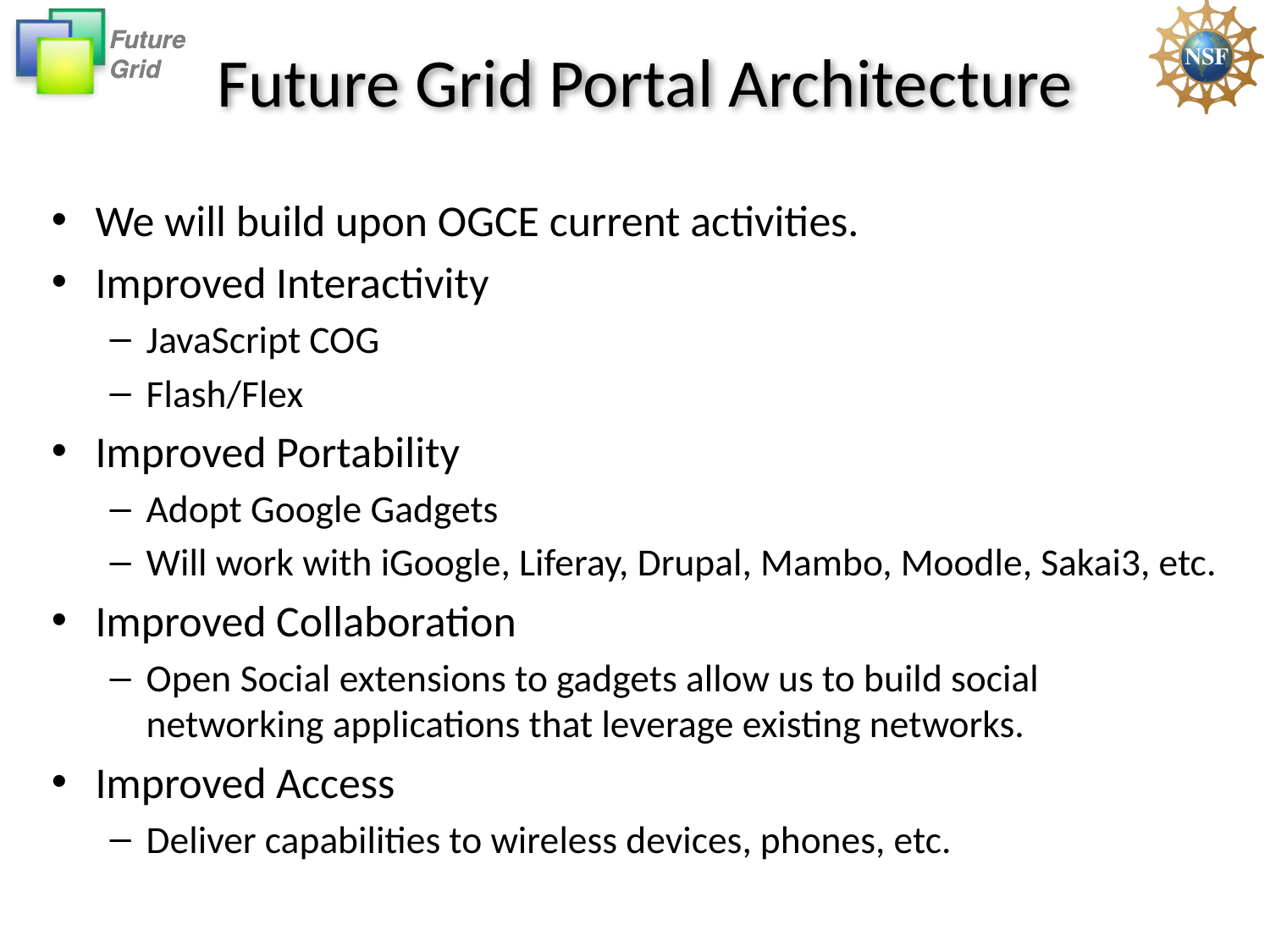

# Future Grid Portal Architecture
We will build upon OGCE current activities.
Improved Interactivity
JavaScript COG
Flash/Flex
Improved Portability
Adopt Google Gadgets
Will work with iGoogle, Liferay, Drupal, Mambo, Moodle, Sakai3, etc.
Improved Collaboration
Open Social extensions to gadgets allow us to build social networking applications that leverage existing networks.
Improved Access
Deliver capabilities to wireless devices, phones, etc.